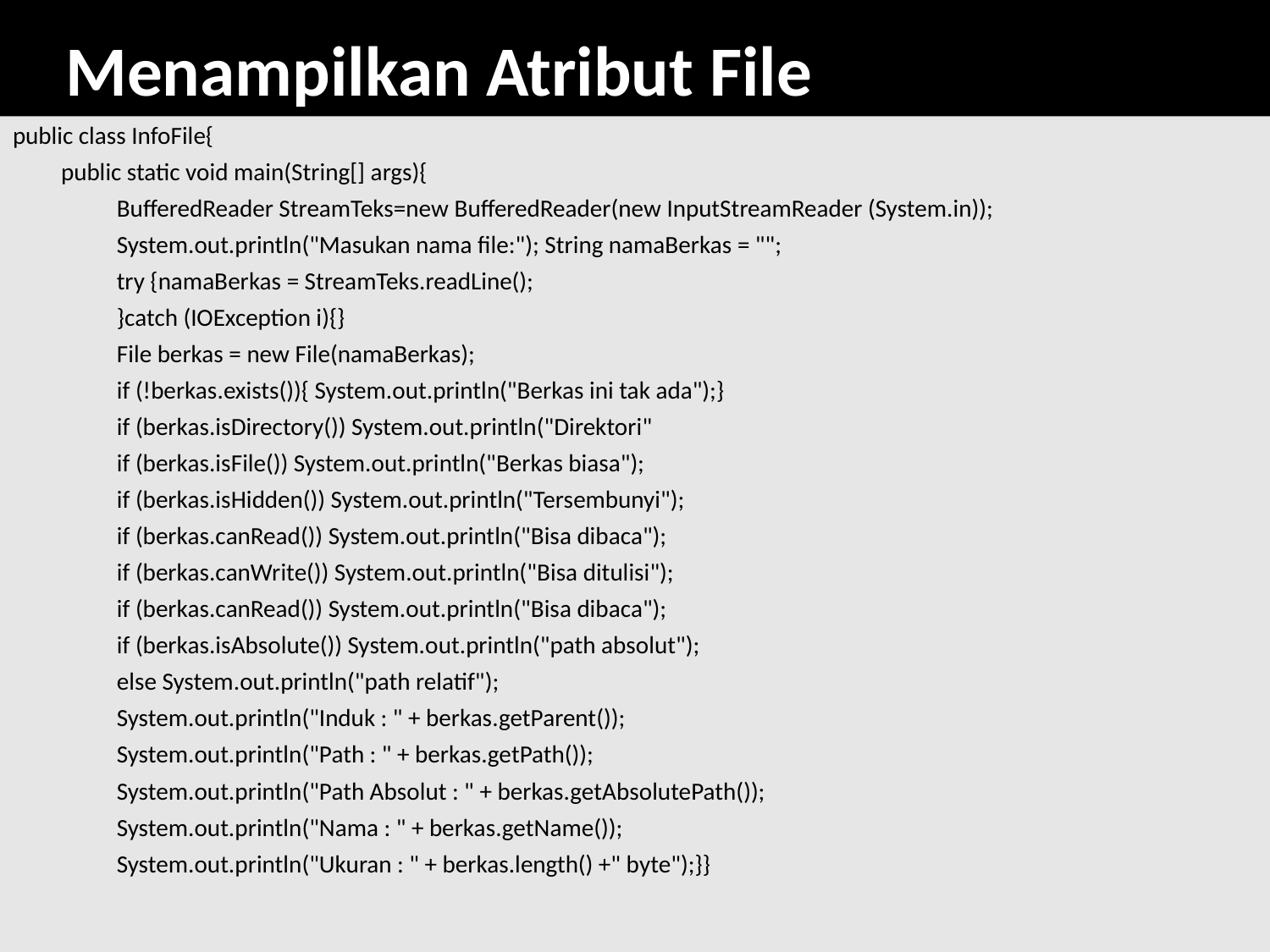

# Menampilkan Atribut File
public class InfoFile{
	public static void main(String[] args){
BufferedReader StreamTeks=new BufferedReader(new InputStreamReader (System.in));
System.out.println("Masukan nama file:"); String namaBerkas = "";
try {namaBerkas = StreamTeks.readLine();
}catch (IOException i){}
File berkas = new File(namaBerkas);
if (!berkas.exists()){ System.out.println("Berkas ini tak ada");}
if (berkas.isDirectory()) System.out.println("Direktori"
if (berkas.isFile()) System.out.println("Berkas biasa");
if (berkas.isHidden()) System.out.println("Tersembunyi");
if (berkas.canRead()) System.out.println("Bisa dibaca");
if (berkas.canWrite()) System.out.println("Bisa ditulisi");
if (berkas.canRead()) System.out.println("Bisa dibaca");
if (berkas.isAbsolute()) System.out.println("path absolut");
else System.out.println("path relatif");
System.out.println("Induk : " + berkas.getParent());
System.out.println("Path : " + berkas.getPath());
System.out.println("Path Absolut : " + berkas.getAbsolutePath());
System.out.println("Nama : " + berkas.getName());
System.out.println("Ukuran : " + berkas.length() +" byte");}}